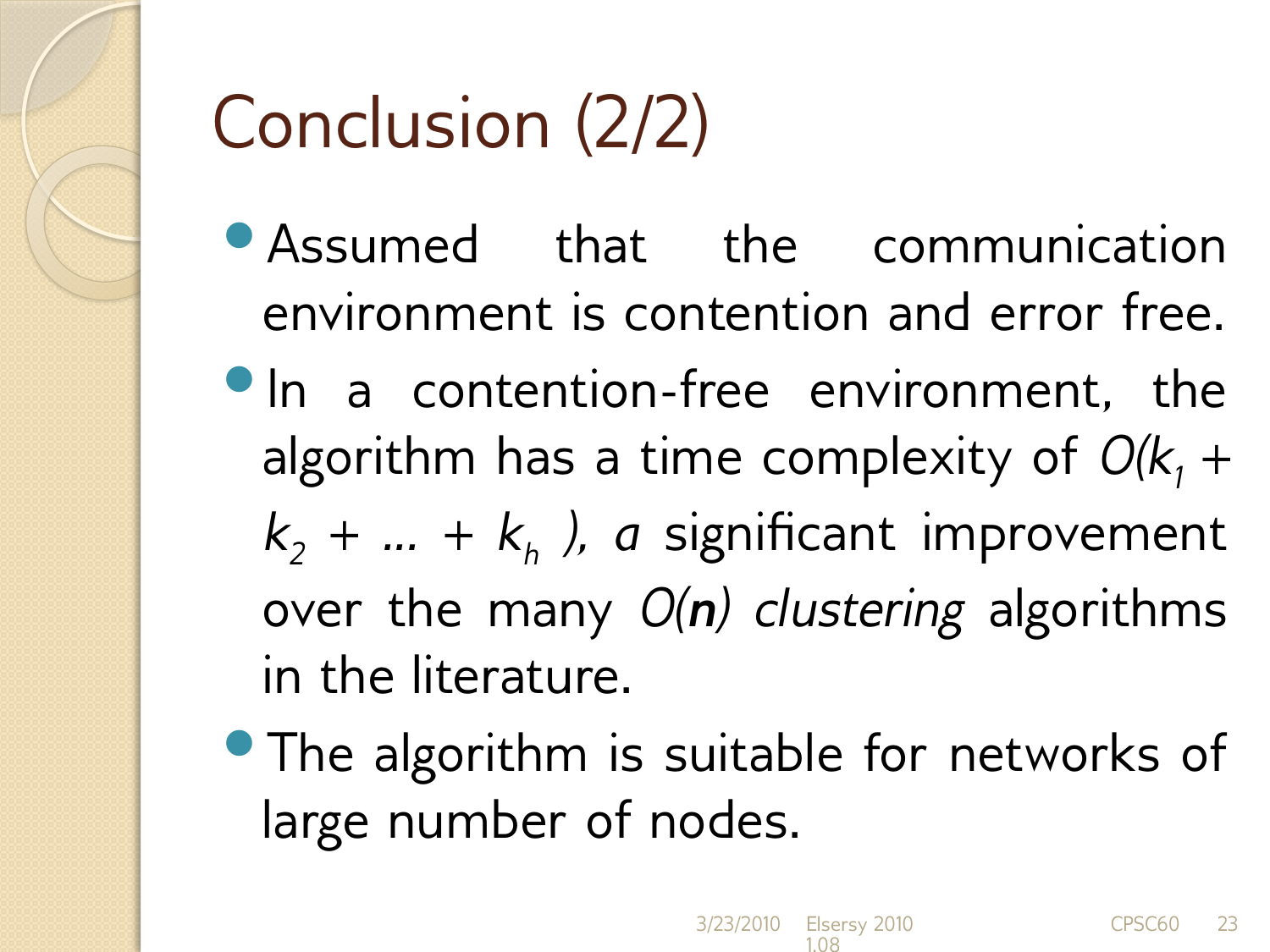

# Conclusion (2/2)
Assumed that the communication environment is contention and error free.
In a contention-free environment, the algorithm has a time complexity of O(k1 + k2 + ... + kh ), a significant improvement over the many O(n) clustering algorithms in the literature.
The algorithm is suitable for networks of large number of nodes.
3/23/2010
Elsersy 2010                               CPSC601.08
23